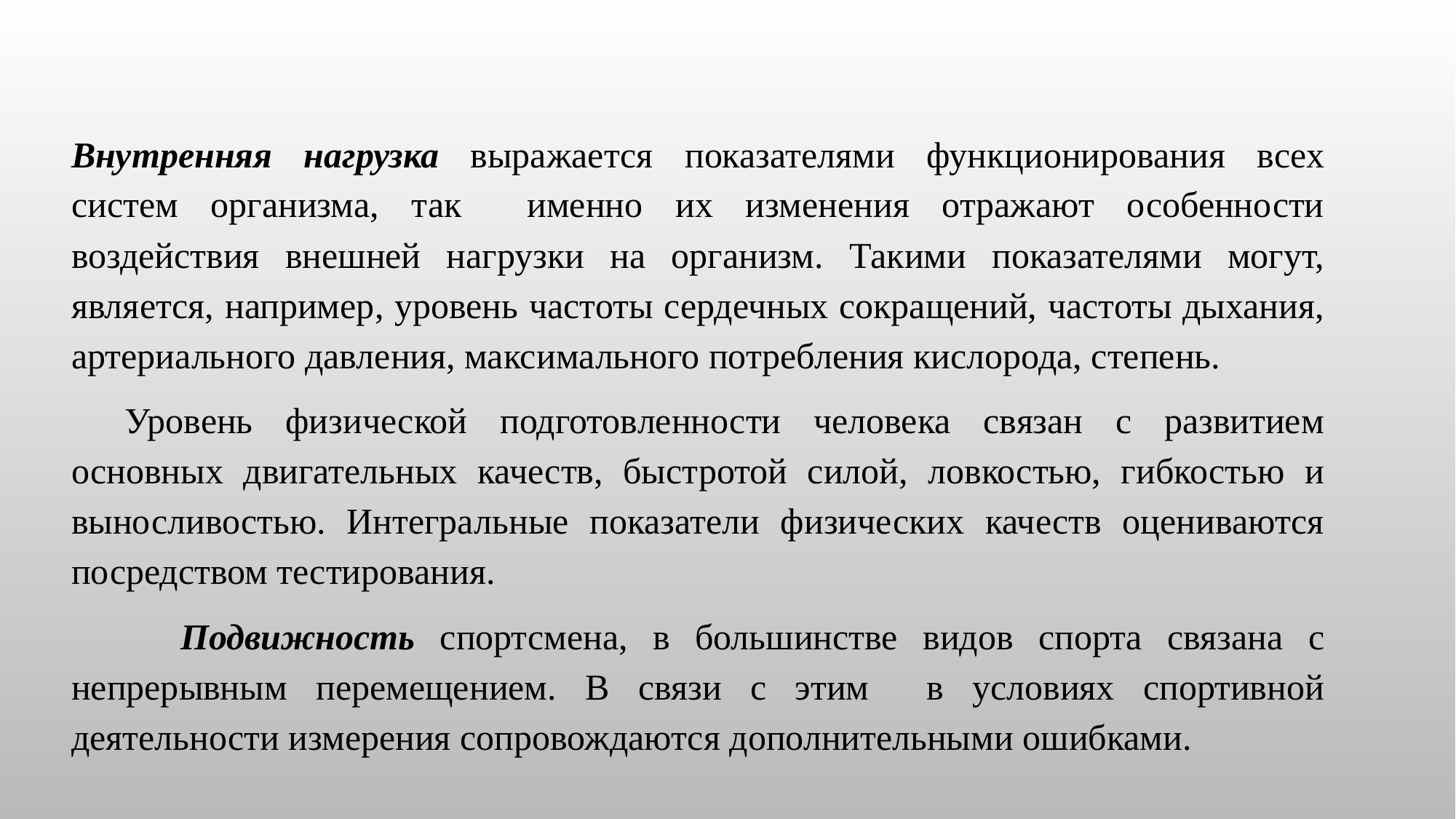

Внутренняя нагрузка выражается показателями функционирования всех систем организма, так  именно их изменения отражают особенности воздействия внешней нагрузки на организм. Такими показателями могут, является, например, уровень частоты сердечных сокращений, частоты дыхания, артериального давления, максимального потребления кислорода, степень.
Уровень физической подготовленности человека связан с развитием основных двигательных качеств, быстротой силой, ловкостью, гибкостью и выносливостью. Интегральные показатели физических качеств оцениваются посредством тестирования.
	Подвижность спортсмена, в большинстве видов спорта связана с непрерывным перемещением. В связи с этим  в условиях спортивной деятельности измерения сопровождаются дополнительными ошибками.